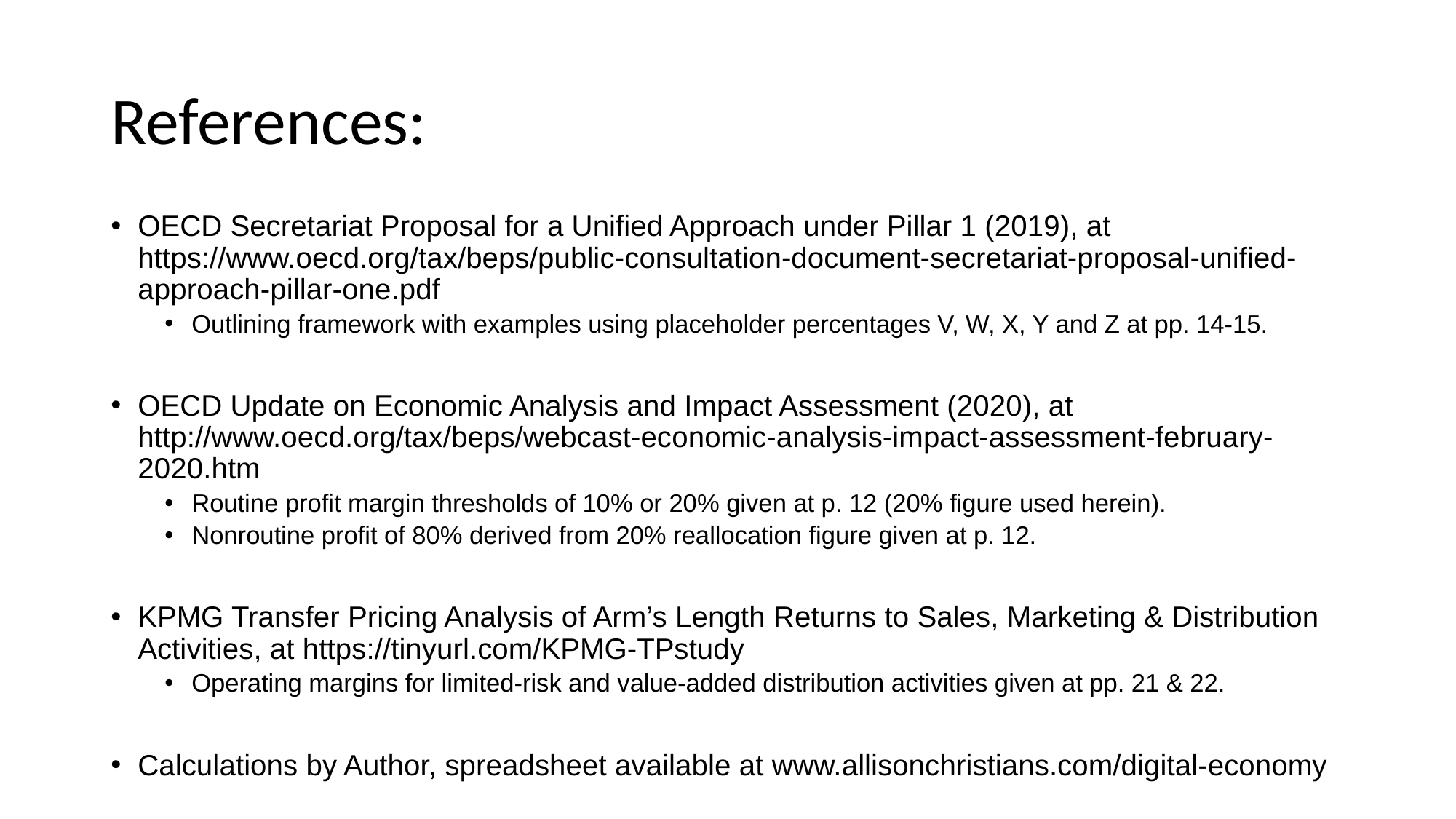

# References:

OECD Secretariat Proposal for a Unified Approach under Pillar 1 (2019), at https://www.oecd.org/tax/beps/public-consultation-document-secretariat-proposal-unified-approach-pillar-one.pdf
Outlining framework with examples using placeholder percentages V, W, X, Y and Z at pp. 14-15.

OECD Update on Economic Analysis and Impact Assessment (2020), at http://www.oecd.org/tax/beps/webcast-economic-analysis-impact-assessment-february-2020.htm
Routine profit margin thresholds of 10% or 20% given at p. 12 (20% figure used herein).
Nonroutine profit of 80% derived from 20% reallocation figure given at p. 12.

KPMG Transfer Pricing Analysis of Arm’s Length Returns to Sales, Marketing & Distribution Activities, at https://tinyurl.com/KPMG-TPstudy
Operating margins for limited-risk and value-added distribution activities given at pp. 21 & 22.

Calculations by Author, spreadsheet available at www.allisonchristians.com/digital-economy